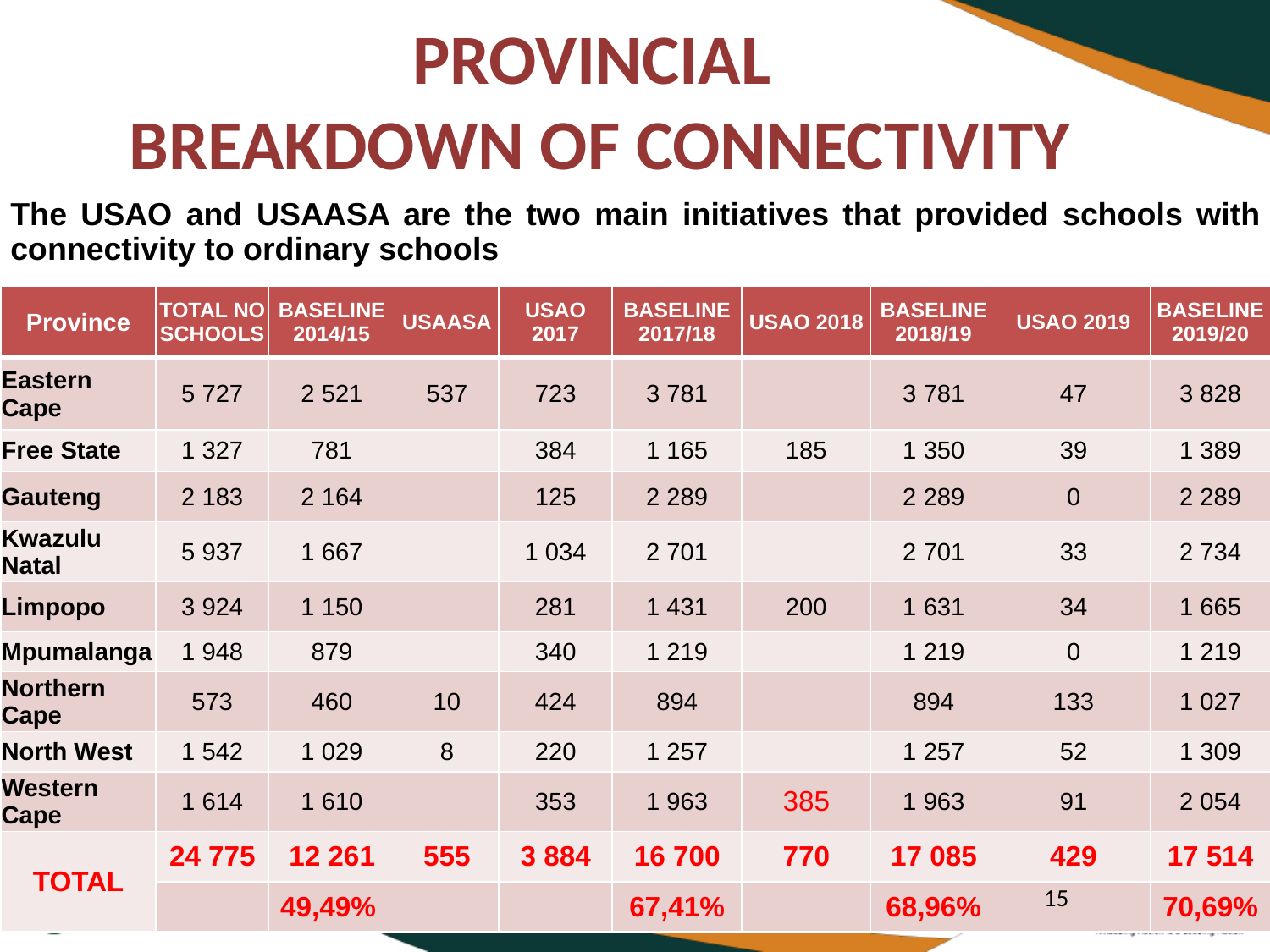

# PROVINCIAL BREAKDOWN OF CONNECTIVITY
The USAO and USAASA are the two main initiatives that provided schools with connectivity to ordinary schools
| Province | TOTAL NO SCHOOLS | BASELINE 2014/15 | USAASA | USAO 2017 | BASELINE 2017/18 | USAO 2018 | BASELINE 2018/19 | USAO 2019 | BASELINE 2019/20 |
| --- | --- | --- | --- | --- | --- | --- | --- | --- | --- |
| Eastern Cape | 5 727 | 2 521 | 537 | 723 | 3 781 |  | 3 781 | 47 | 3 828 |
| Free State | 1 327 | 781 |  | 384 | 1 165 | 185 | 1 350 | 39 | 1 389 |
| Gauteng | 2 183 | 2 164 |  | 125 | 2 289 |  | 2 289 | 0 | 2 289 |
| Kwazulu Natal | 5 937 | 1 667 |  | 1 034 | 2 701 |  | 2 701 | 33 | 2 734 |
| Limpopo | 3 924 | 1 150 |  | 281 | 1 431 | 200 | 1 631 | 34 | 1 665 |
| Mpumalanga | 1 948 | 879 |  | 340 | 1 219 |  | 1 219 | 0 | 1 219 |
| Northern Cape | 573 | 460 | 10 | 424 | 894 |  | 894 | 133 | 1 027 |
| North West | 1 542 | 1 029 | 8 | 220 | 1 257 |  | 1 257 | 52 | 1 309 |
| Western Cape | 1 614 | 1 610 |  | 353 | 1 963 | 385 | 1 963 | 91 | 2 054 |
| TOTAL | 24 775 | 12 261 | 555 | 3 884 | 16 700 | 770 | 17 085 | 429 | 17 514 |
|  |  | 49,49% |  |  | 67,41% |  | 68,96% |  | 70,69% |
15